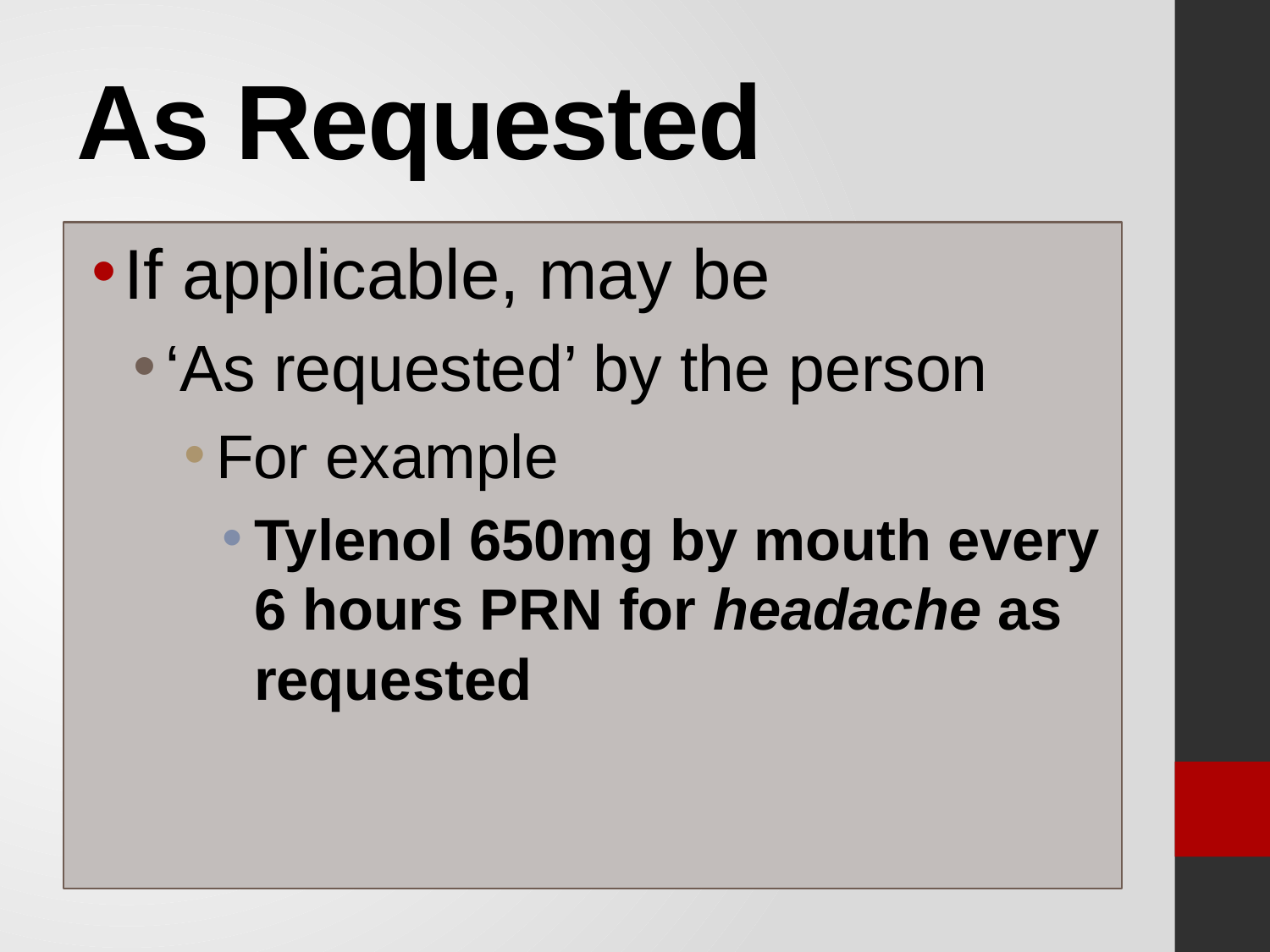

# As Requested
If applicable, may be
‘As requested’ by the person
For example
Tylenol 650mg by mouth every 6 hours PRN for headache as requested